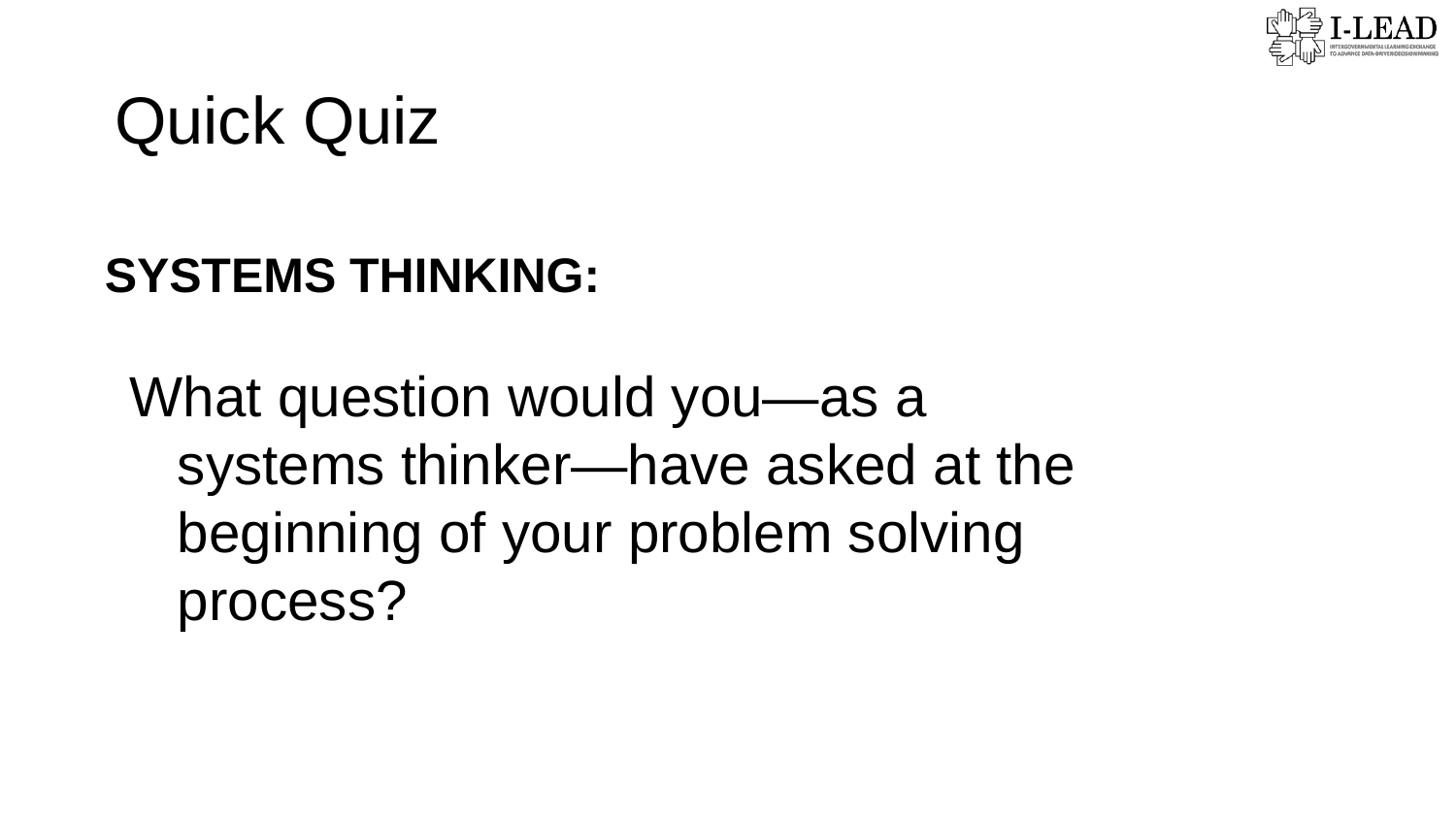

# Quick Quiz

SYSTEMS THINKING: ​
​What question would you—as a systems thinker—have asked at the beginning of your problem solving process?